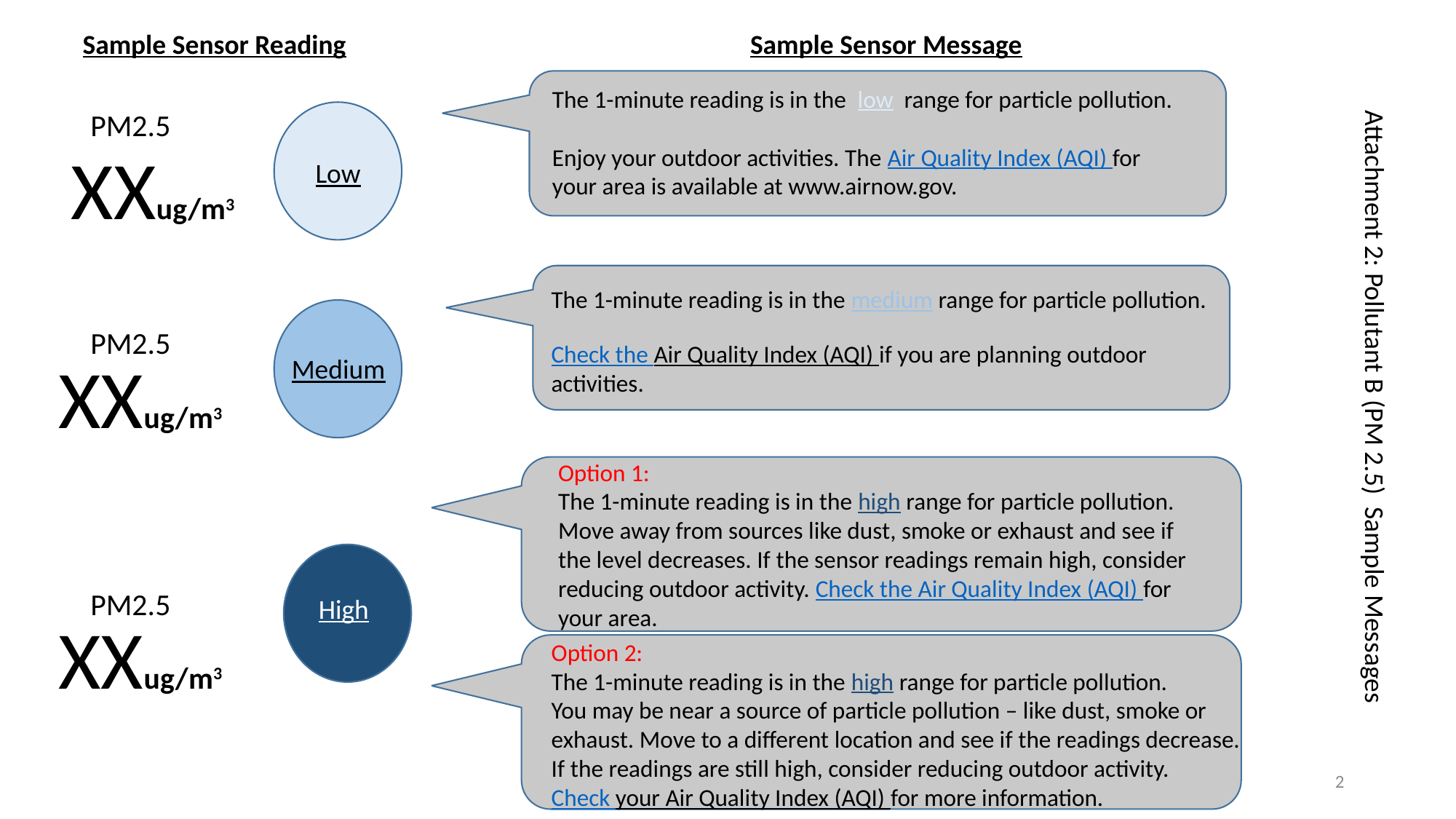

Sample Sensor Reading
Sample Sensor Message
Attachment 2: Pollutant B (PM 2.5)  Sample Messages
The 1-minute reading is in the  low  range for particle pollution.

Enjoy your outdoor activities. The Air Quality Index (AQI) for your area is available at www.airnow.gov.

PM2.5

XXug/m3
Low

The 1-minute reading is in the medium range for particle pollution.

Check the Air Quality Index (AQI) if you are planning outdoor activities.

PM2.5
XXug/m3
Medium

Option 1:
The 1-minute reading is in the high range for particle pollution.
Move away from sources like dust, smoke or exhaust and see if the level decreases. If the sensor readings remain high, consider reducing outdoor activity. Check the Air Quality Index (AQI) for your area.

PM2.5
High
XXug/m3
Option 2:
The 1-minute reading is in the high range for particle pollution.
You may be near a source of particle pollution – like dust, smoke or exhaust. Move to a different location and see if the readings decrease. If the readings are still high, consider reducing outdoor activity.
Check your Air Quality Index (AQI) for more information.
2